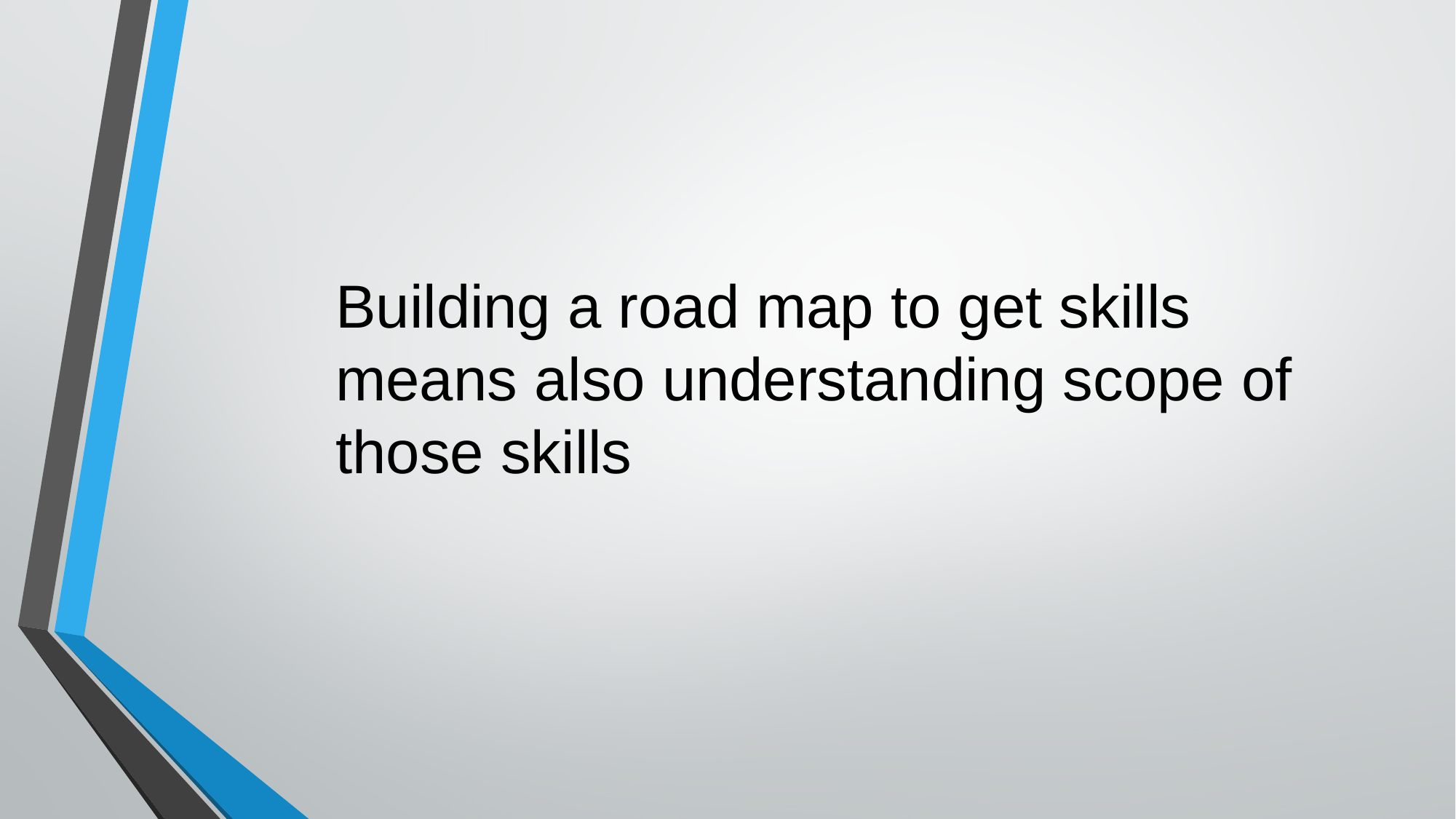

# Building a road map to get skills means also understanding scope of those skills